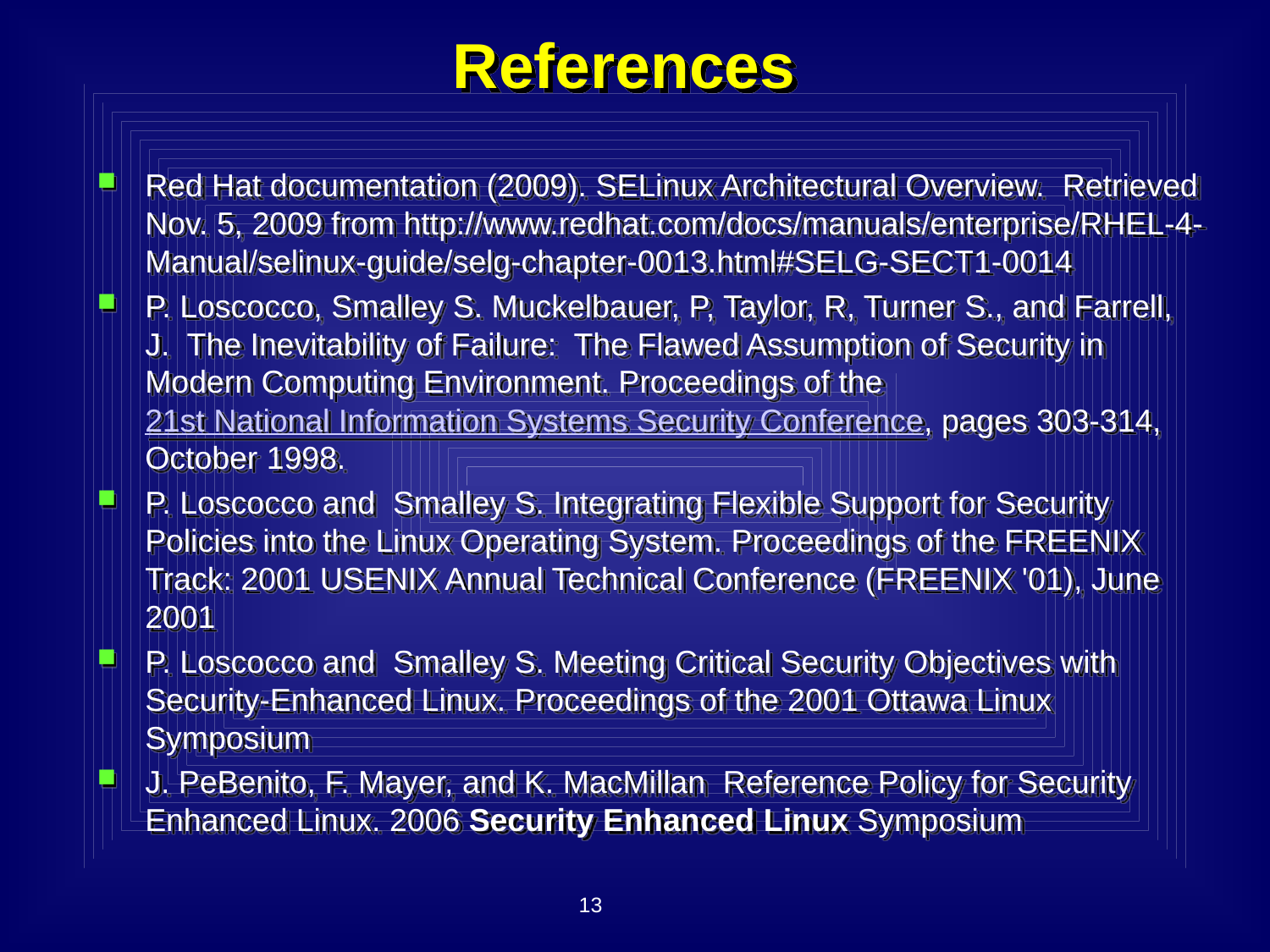

# References
Red Hat documentation (2009). SELinux Architectural Overview.  Retrieved Nov. 5, 2009 from http://www.redhat.com/docs/manuals/enterprise/RHEL-4-Manual/selinux-guide/selg-chapter-0013.html#SELG-SECT1-0014
P. Loscocco, Smalley S. Muckelbauer, P, Taylor, R, Turner S., and Farrell, J.  The Inevitability of Failure:  The Flawed Assumption of Security in Modern Computing Environment. Proceedings of the 21st National Information Systems Security Conference, pages 303-314, October 1998.
P. Loscocco and  Smalley S. Integrating Flexible Support for Security Policies into the Linux Operating System. Proceedings of the FREENIX Track: 2001 USENIX Annual Technical Conference (FREENIX '01), June 2001
P. Loscocco and  Smalley S. Meeting Critical Security Objectives with Security-Enhanced Linux. Proceedings of the 2001 Ottawa Linux Symposium
J. PeBenito, F. Mayer, and K. MacMillan  Reference Policy for Security Enhanced Linux. 2006 Security Enhanced Linux Symposium